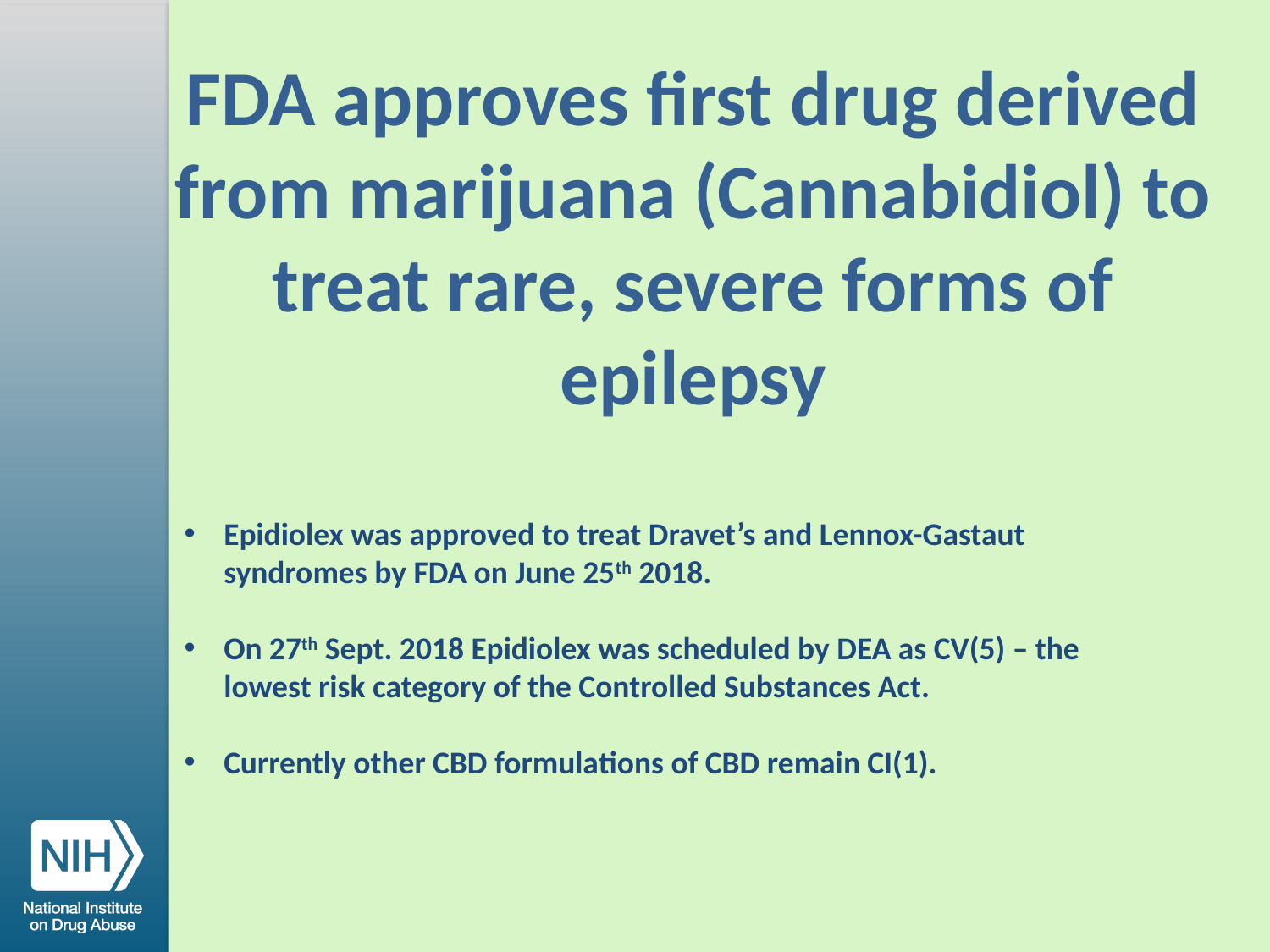

FDA approves first drug derived from marijuana (Cannabidiol) to treat rare, severe forms of epilepsy
Epidiolex was approved to treat Dravet’s and Lennox-Gastaut syndromes by FDA on June 25th 2018.

On 27th Sept. 2018 Epidiolex was scheduled by DEA as CV(5) – the lowest risk category of the Controlled Substances Act.

Currently other CBD formulations of CBD remain CI(1).